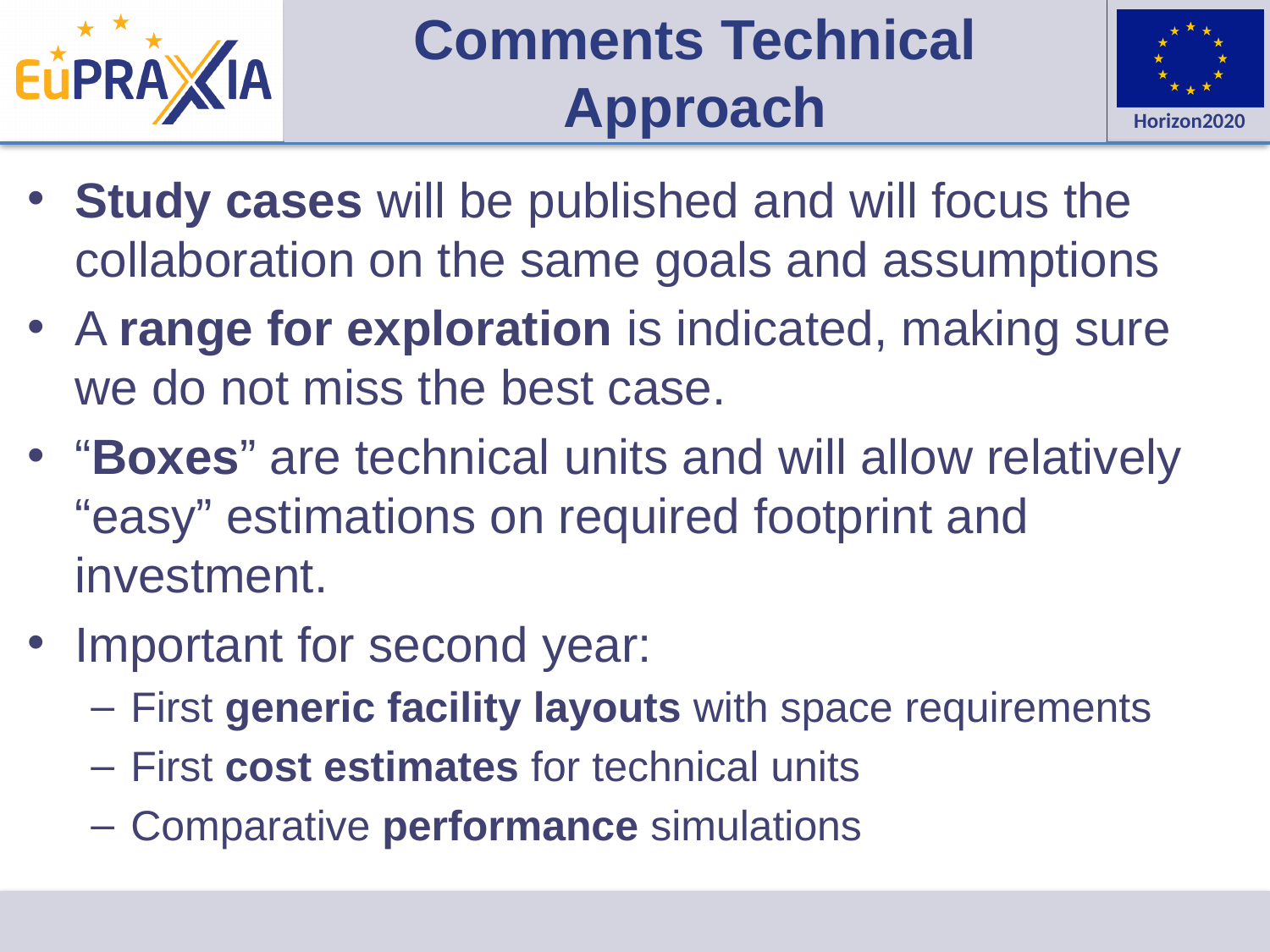

# Comments Technical Approach
Study cases will be published and will focus the collaboration on the same goals and assumptions
A range for exploration is indicated, making sure we do not miss the best case.
“Boxes” are technical units and will allow relatively “easy” estimations on required footprint and investment.
Important for second year:
First generic facility layouts with space requirements
First cost estimates for technical units
Comparative performance simulations